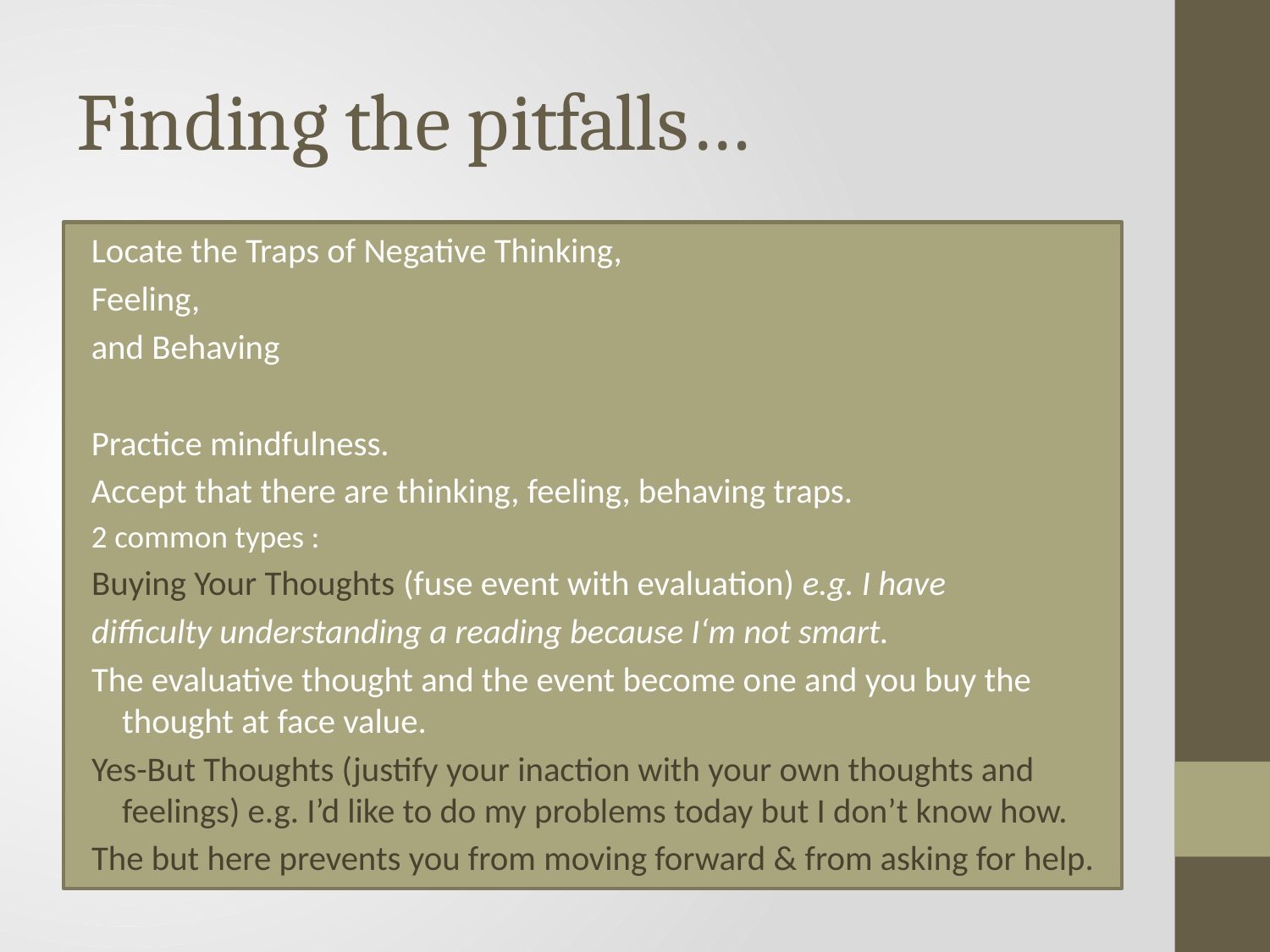

# Finding the pitfalls…
Locate the Traps of Negative Thinking,
Feeling,
and Behaving

Practice mindfulness.
Accept that there are thinking, feeling, behaving traps.
2 common types :
Buying Your Thoughts (fuse event with evaluation) e.g. I have
difficulty understanding a reading because I‘m not smart.
The evaluative thought and the event become one and you buy the thought at face value.
Yes-But Thoughts (justify your inaction with your own thoughts and feelings) e.g. I’d like to do my problems today but I don’t know how.
The but here prevents you from moving forward & from asking for help.